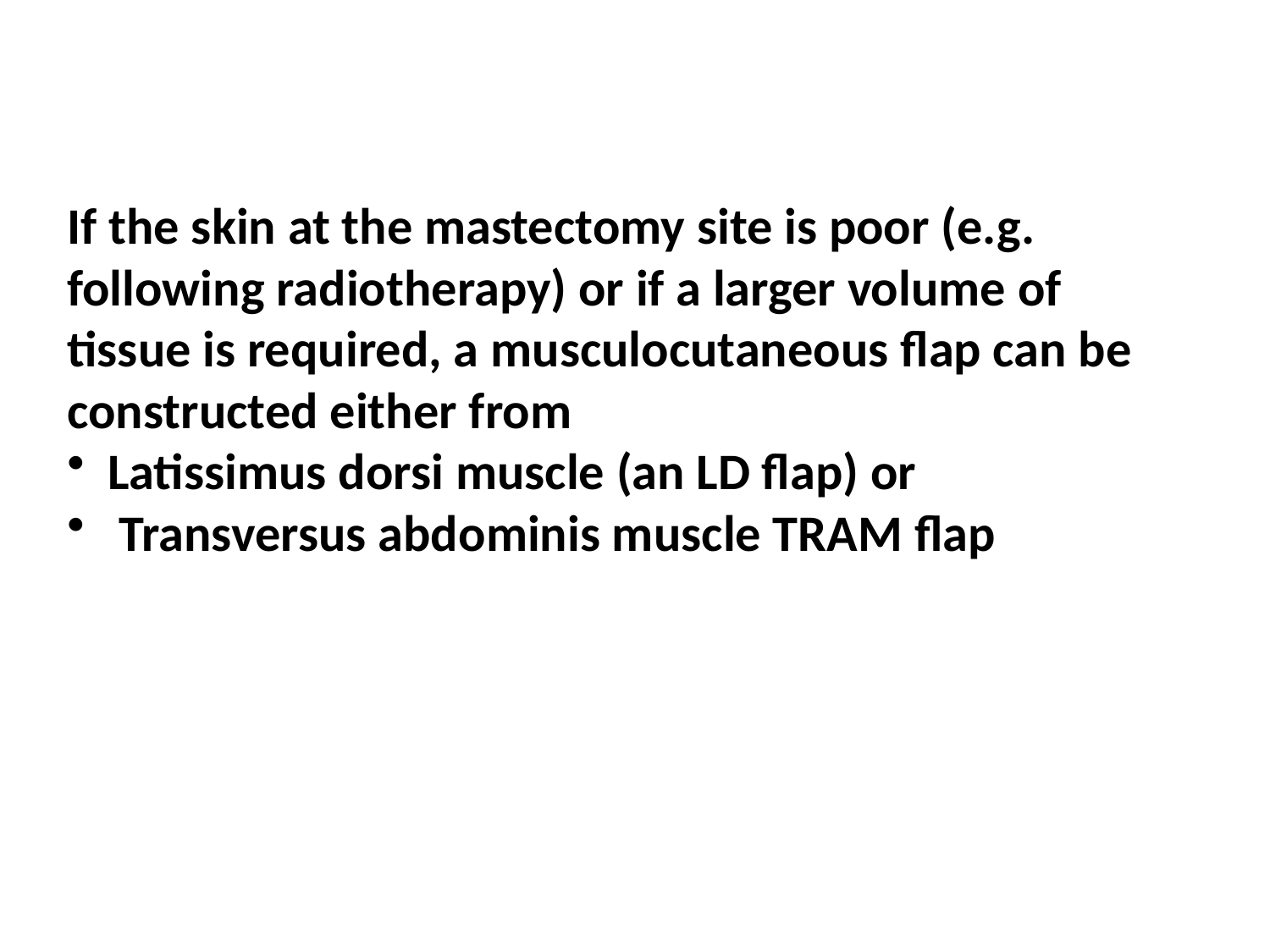

If the skin at the mastectomy site is poor (e.g. following radiotherapy) or if a larger volume of tissue is required, a musculocutaneous flap can be constructed either from
Latissimus dorsi muscle (an LD flap) or
 Transversus abdominis muscle TRAM flap